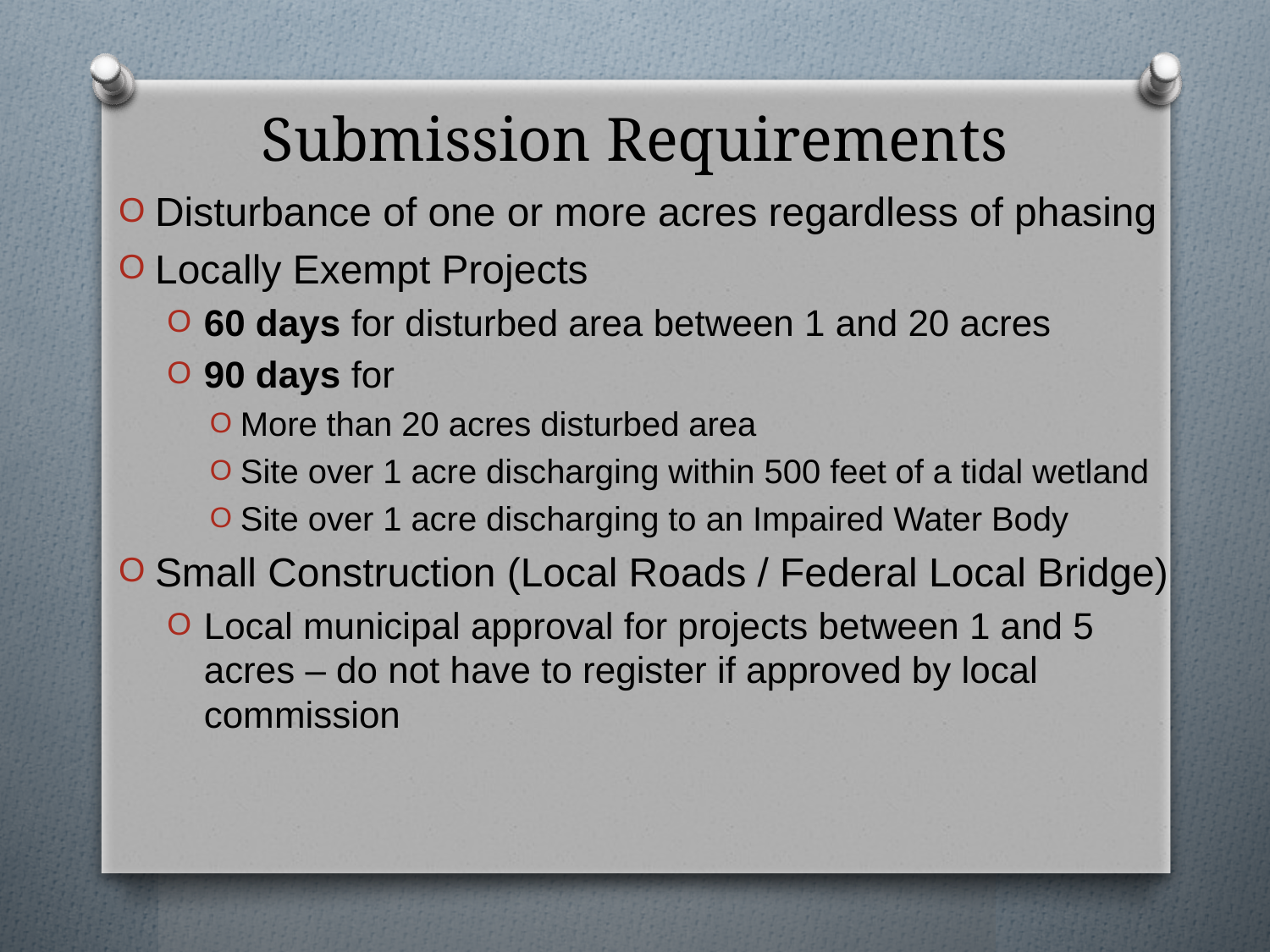

# Submission Requirements
Disturbance of one or more acres regardless of phasing
Locally Exempt Projects
60 days for disturbed area between 1 and 20 acres
90 days for
More than 20 acres disturbed area
Site over 1 acre discharging within 500 feet of a tidal wetland
Site over 1 acre discharging to an Impaired Water Body
Small Construction (Local Roads / Federal Local Bridge)
Local municipal approval for projects between 1 and 5 acres – do not have to register if approved by local commission